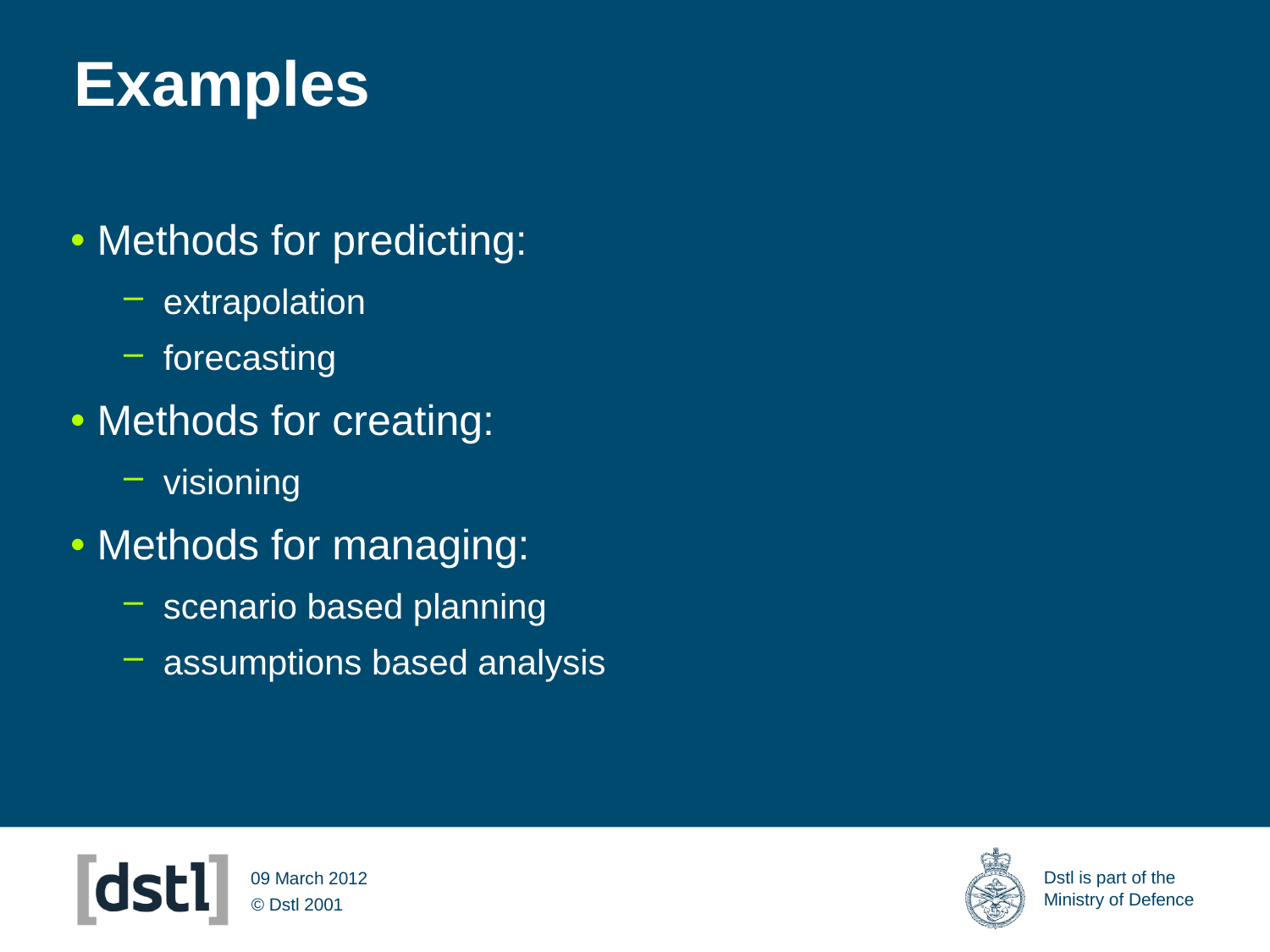

# Examples
Methods for predicting:
extrapolation
forecasting
Methods for creating:
visioning
Methods for managing:
scenario based planning
assumptions based analysis
09 March 2012